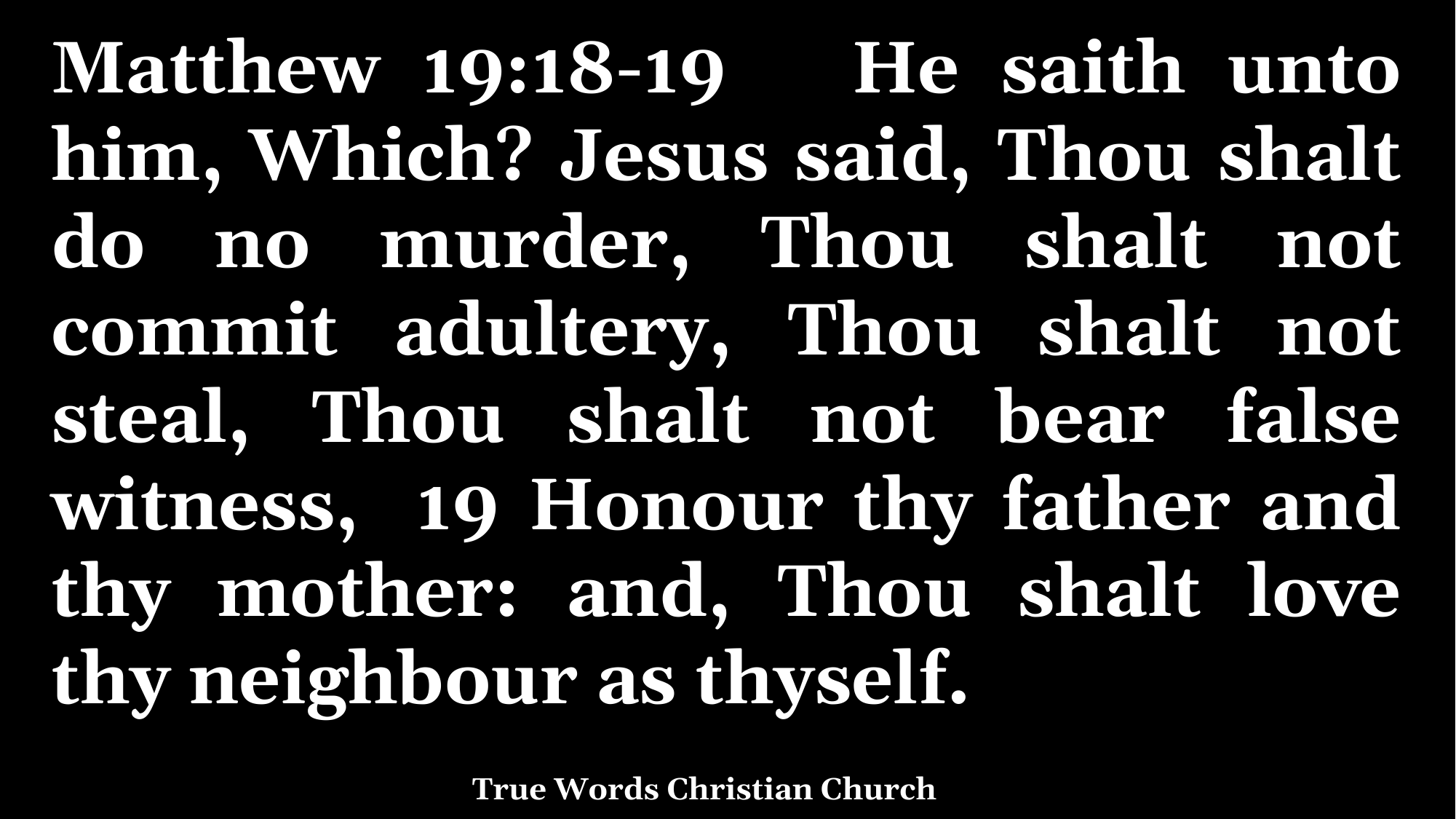

Matthew 19:18-19   He saith unto him, Which? Jesus said, Thou shalt do no murder, Thou shalt not commit adultery, Thou shalt not steal, Thou shalt not bear false witness,  19 Honour thy father and thy mother: and, Thou shalt love thy neighbour as thyself.
True Words Christian Church